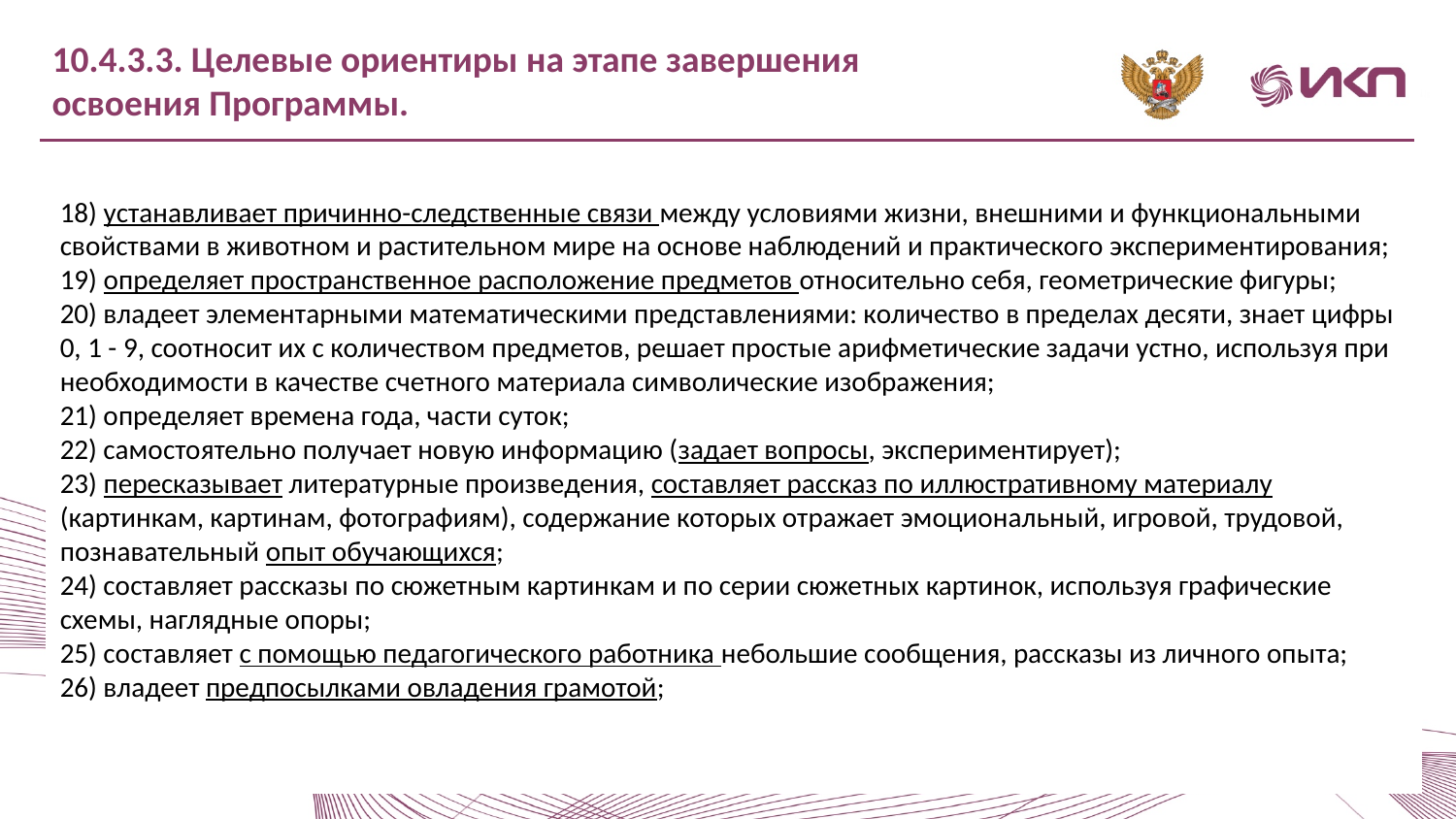

10.4.3.3. Целевые ориентиры на этапе завершения освоения Программы.
18) устанавливает причинно-следственные связи между условиями жизни, внешними и функциональными свойствами в животном и растительном мире на основе наблюдений и практического экспериментирования;
19) определяет пространственное расположение предметов относительно себя, геометрические фигуры;
20) владеет элементарными математическими представлениями: количество в пределах десяти, знает цифры 0, 1 - 9, соотносит их с количеством предметов, решает простые арифметические задачи устно, используя при необходимости в качестве счетного материала символические изображения;
21) определяет времена года, части суток;
22) самостоятельно получает новую информацию (задает вопросы, экспериментирует);
23) пересказывает литературные произведения, составляет рассказ по иллюстративному материалу (картинкам, картинам, фотографиям), содержание которых отражает эмоциональный, игровой, трудовой, познавательный опыт обучающихся;
24) составляет рассказы по сюжетным картинкам и по серии сюжетных картинок, используя графические схемы, наглядные опоры;
25) составляет с помощью педагогического работника небольшие сообщения, рассказы из личного опыта;
26) владеет предпосылками овладения грамотой;